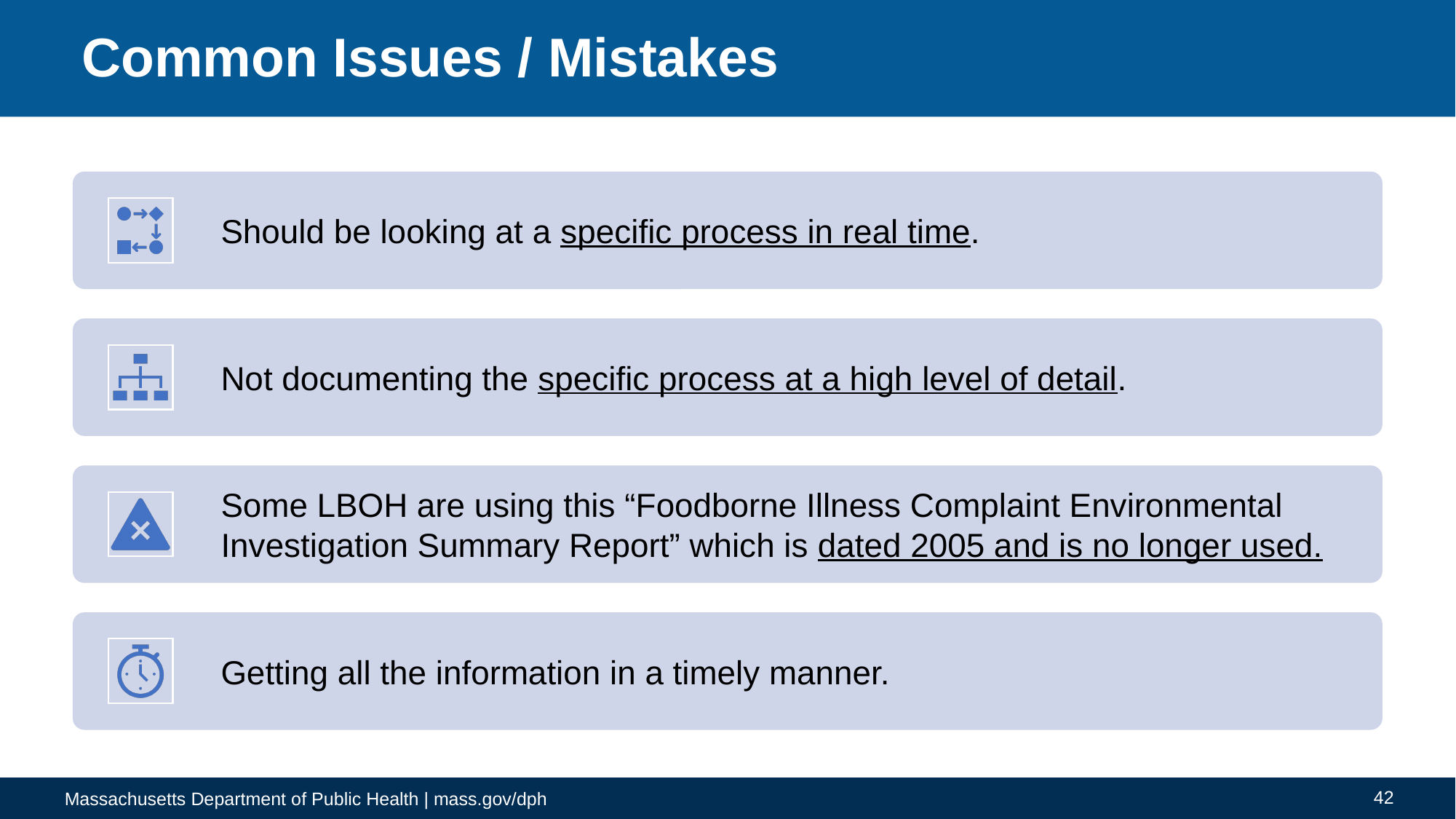

# Common Issues / Mistakes
Should be looking at a specific process in real time.
Not documenting the specific process at a high level of detail.
Some LBOH are using this “Foodborne Illness Complaint Environmental Investigation Summary Report” which is dated 2005 and is no longer used.
Getting all the information in a timely manner.
42